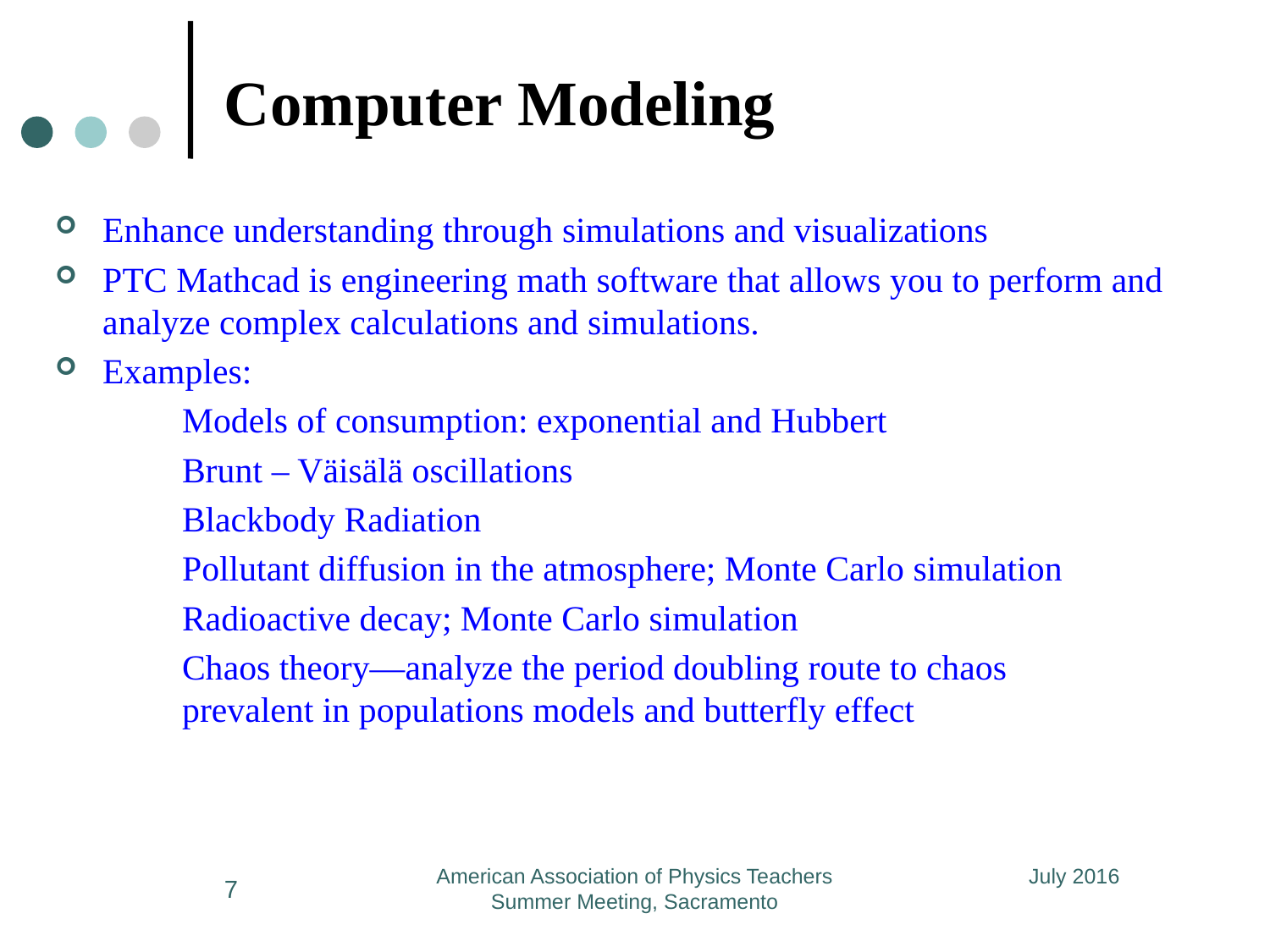

# Computer Modeling
Enhance understanding through simulations and visualizations
PTC Mathcad is engineering math software that allows you to perform and analyze complex calculations and simulations.
Examples:
	Models of consumption: exponential and Hubbert
	Brunt – Väisälä oscillations
	Blackbody Radiation
	Pollutant diffusion in the atmosphere; Monte Carlo simulation
	Radioactive decay; Monte Carlo simulation
	Chaos theory—analyze the period doubling route to chaos 			prevalent in populations models and butterfly effect

American Association of Physics Teachers Summer Meeting, Sacramento
July 2016
7